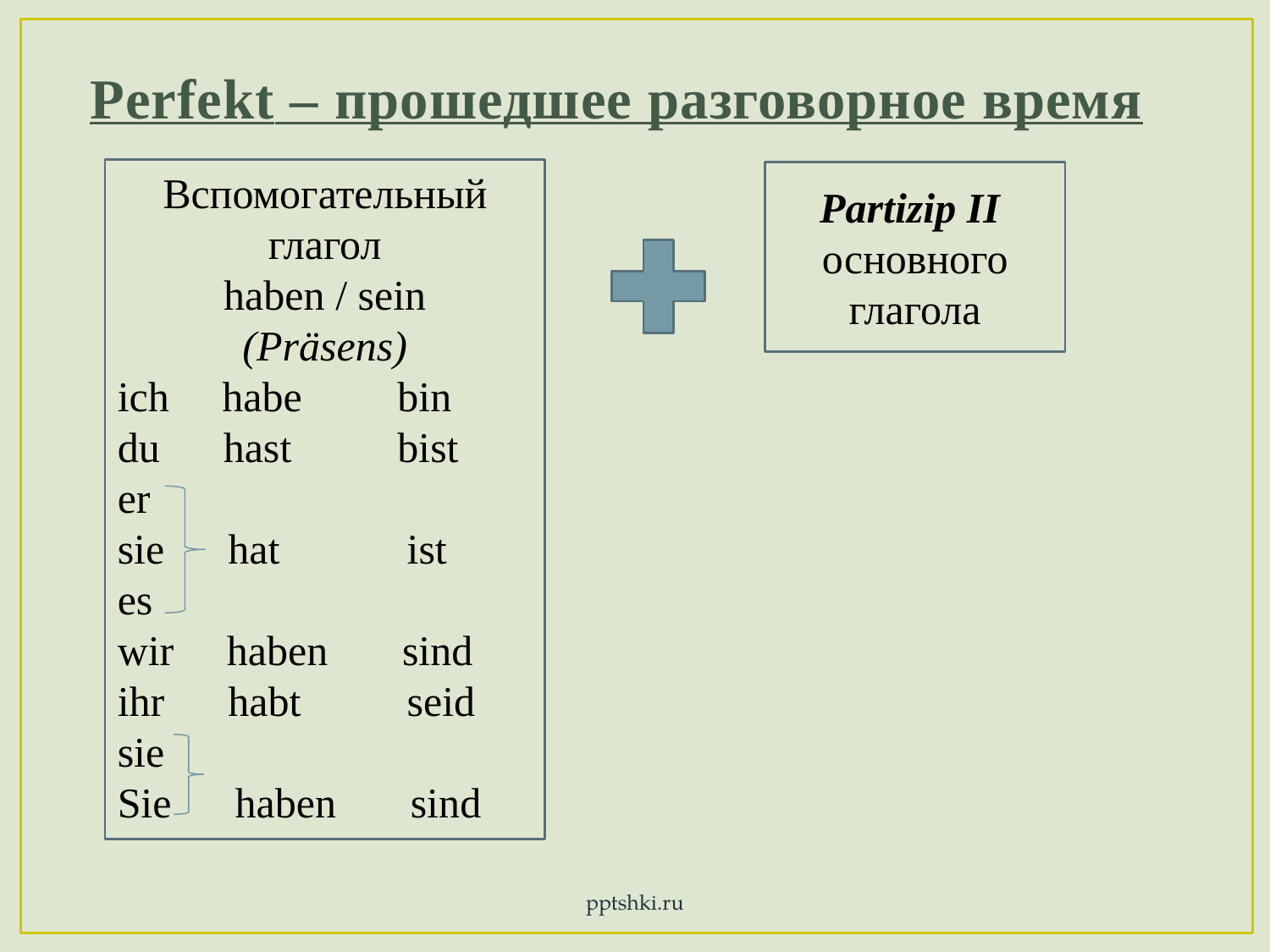

# Perfekt – прошедшее разговорное время
Вспомогательный глагол
haben / sein
(Präsens)
ich     habe         bin
du      hast          bist
er
sie      hat            ist
es
wir     haben       sind
ihr      habt          seid
sie
Sie      haben       sind
Partizip II
основного глагола

pptshki.ru